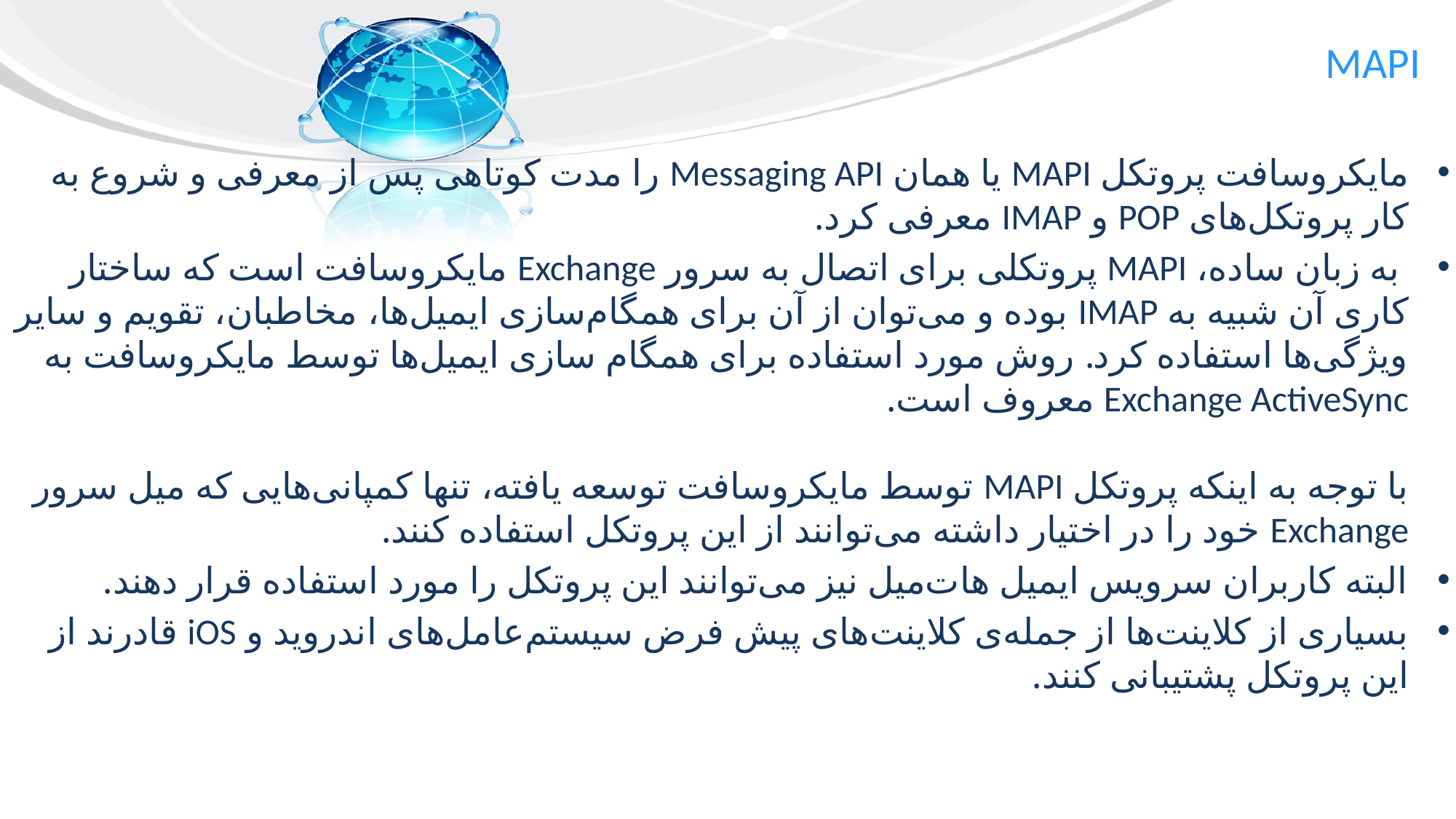

# MAPI
مایکروسافت پروتکل MAPI یا همان Messaging API را مدت کوتاهی پس از معرفی و شروع به کار پروتکل‌های POP و IMAP معرفی کرد.
 به زبان ساده، MAPI پروتکلی برای اتصال به سرور Exchange مایکروسافت است که ساختار کاری آن شبیه به IMAP بوده و می‌توان از آن برای همگام‌سازی ایمیل‌ها، مخاطبان، تقویم و سایر ویژگی‌ها استفاده کرد. روش مورد استفاده برای همگام سازی ایمیل‌ها توسط مایکروسافت به Exchange ActiveSync معروف است.
با توجه به اینکه پروتکل MAPI توسط مایکروسافت توسعه یافته، تنها کمپانی‌هایی که میل سرور Exchange خود را در اختیار داشته می‌توانند از این پروتکل استفاده کنند.
البته کاربران سرویس ایمیل هات‌میل نیز می‌توانند این پروتکل را مورد استفاده قرار دهند.
بسیاری از کلاینت‌ها از جمله‌ی کلاینت‌های پیش فرض سیستم‌عامل‌های اندروید و iOS قادرند از این پروتکل پشتیبانی کنند.